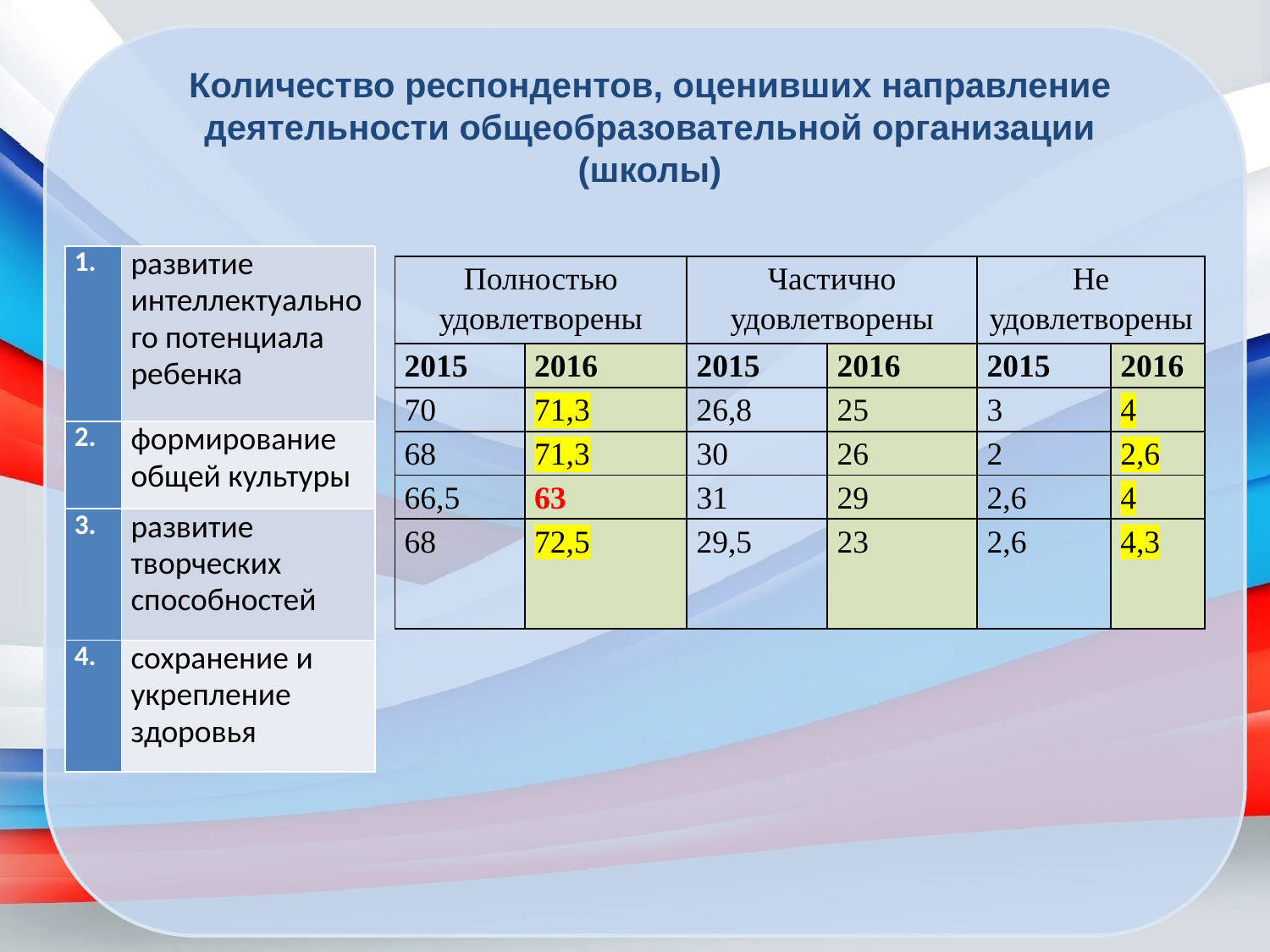

Количество респондентов, оценивших направление деятельности общеобразовательной организации (школы)

| 1. | развитие интеллектуального потенциала ребенка |
| --- | --- |
| 2. | формирование общей культуры |
| 3. | развитие творческих способностей |
| 4. | сохранение и укрепление здоровья |
| Полностью удовлетворены |  | Частично удовлетворены |  | Не удовлетворены |  |
| --- | --- | --- | --- | --- | --- |
| 2015 | 2016 | 2015 | 2016 | 2015 | 2016 |
| 70 | 71,3 | 26,8 | 25 | 3 | 4 |
| 68 | 71,3 | 30 | 26 | 2 | 2,6 |
| 66,5 | 63 | 31 | 29 | 2,6 | 4 |
| 68 | 72,5 | 29,5 | 23 | 2,6 | 4,3 |